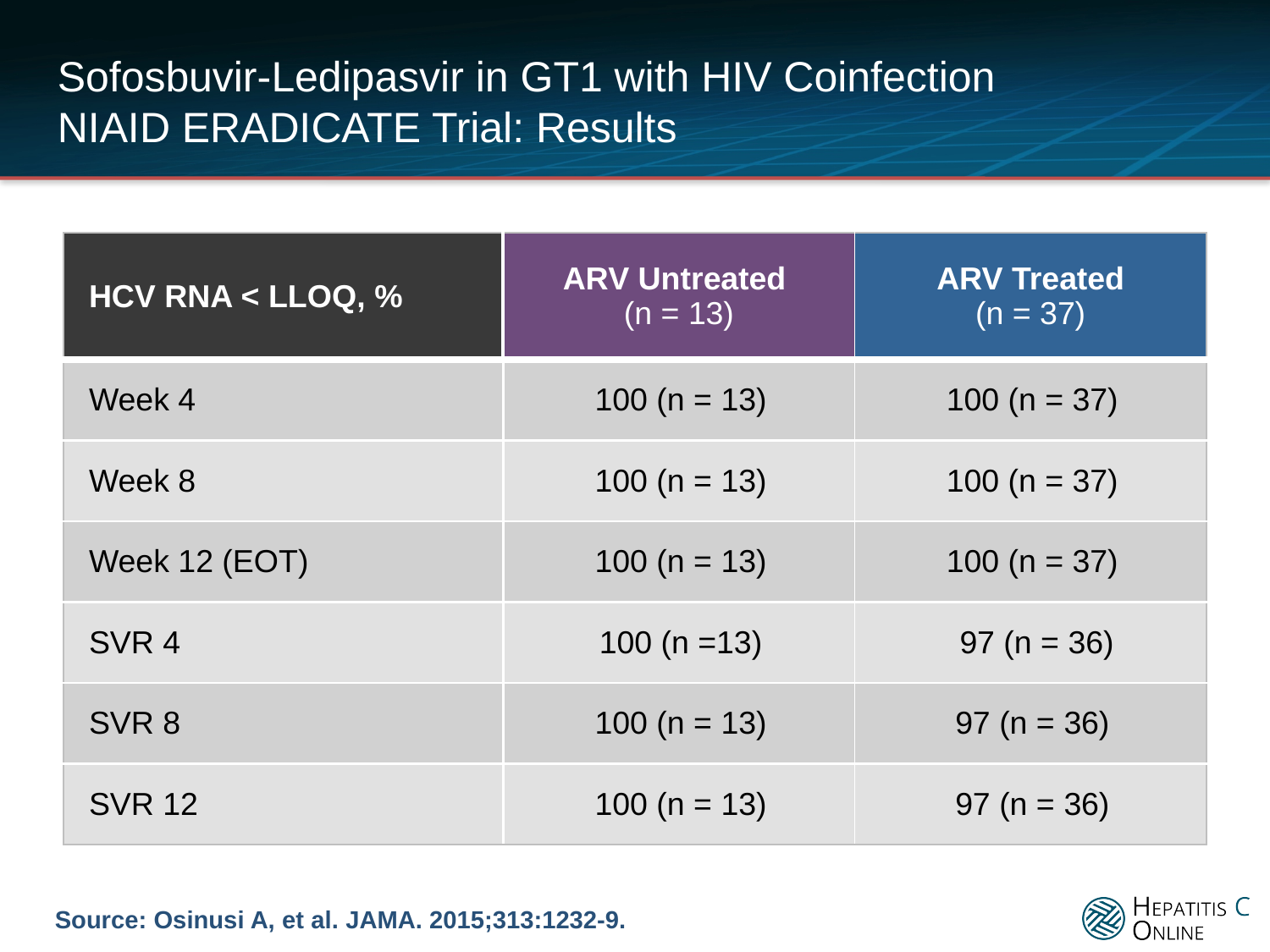

# Sofosbuvir-Ledipasvir in GT1 with HIV Coinfection NIAID ERADICATE Trial: Results
| HCV RNA < LLOQ, % | ARV Untreated (n = 13) | ARV Treated (n = 37) |
| --- | --- | --- |
| Week 4 | 100 (n = 13) | 100 (n = 37) |
| Week 8 | 100 (n = 13) | 100 (n = 37) |
| Week 12 (EOT) | 100 (n = 13) | 100 (n = 37) |
| SVR 4 | 100 (n =13) | 97 (n = 36) |
| SVR 8 | 100 (n = 13) | 97 (n = 36) |
| SVR 12 | 100 (n = 13) | 97 (n = 36) |
Source: Osinusi A, et al. JAMA. 2015;313:1232-9.